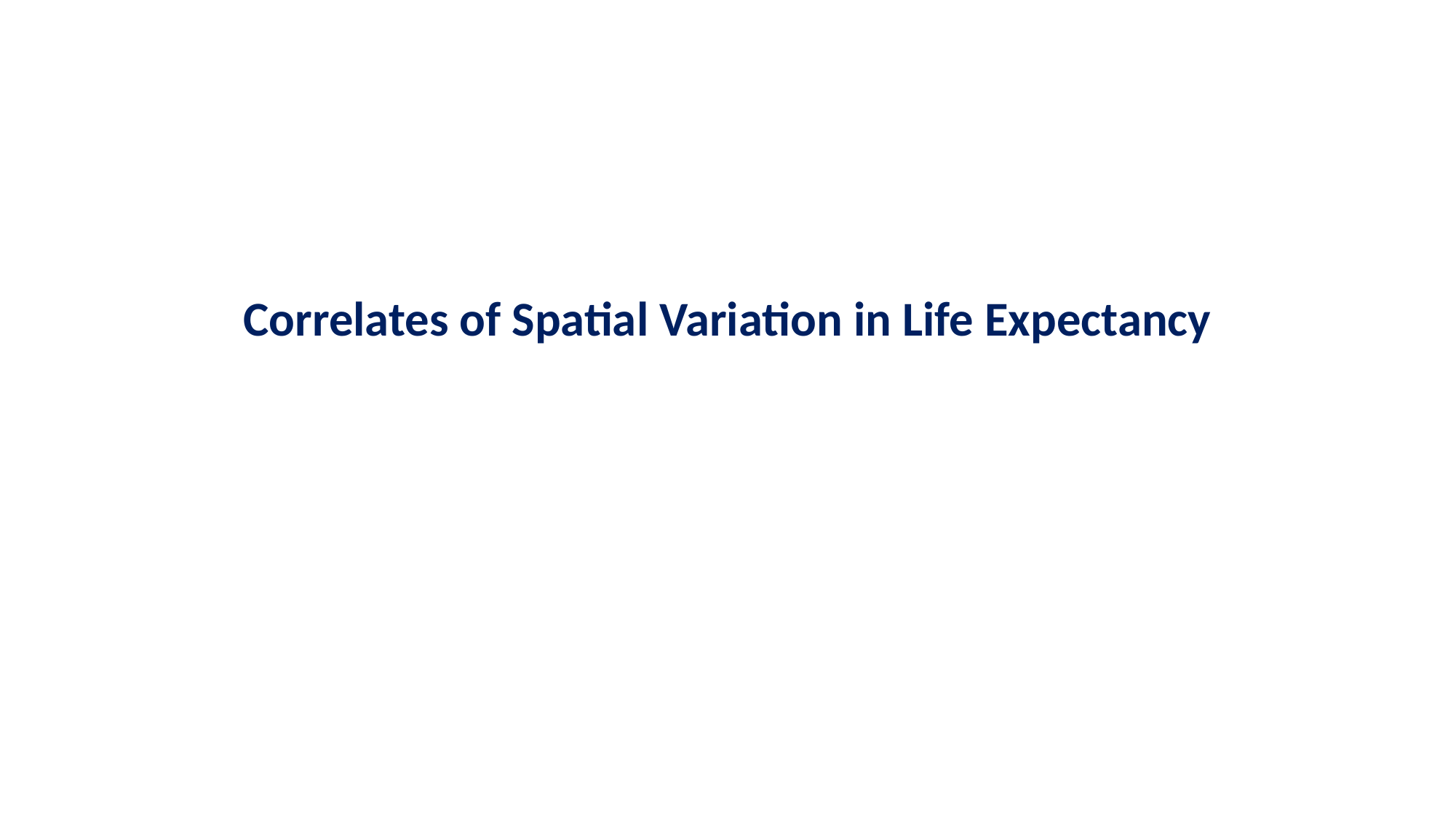

Correlates of Spatial Variation in Life Expectancy